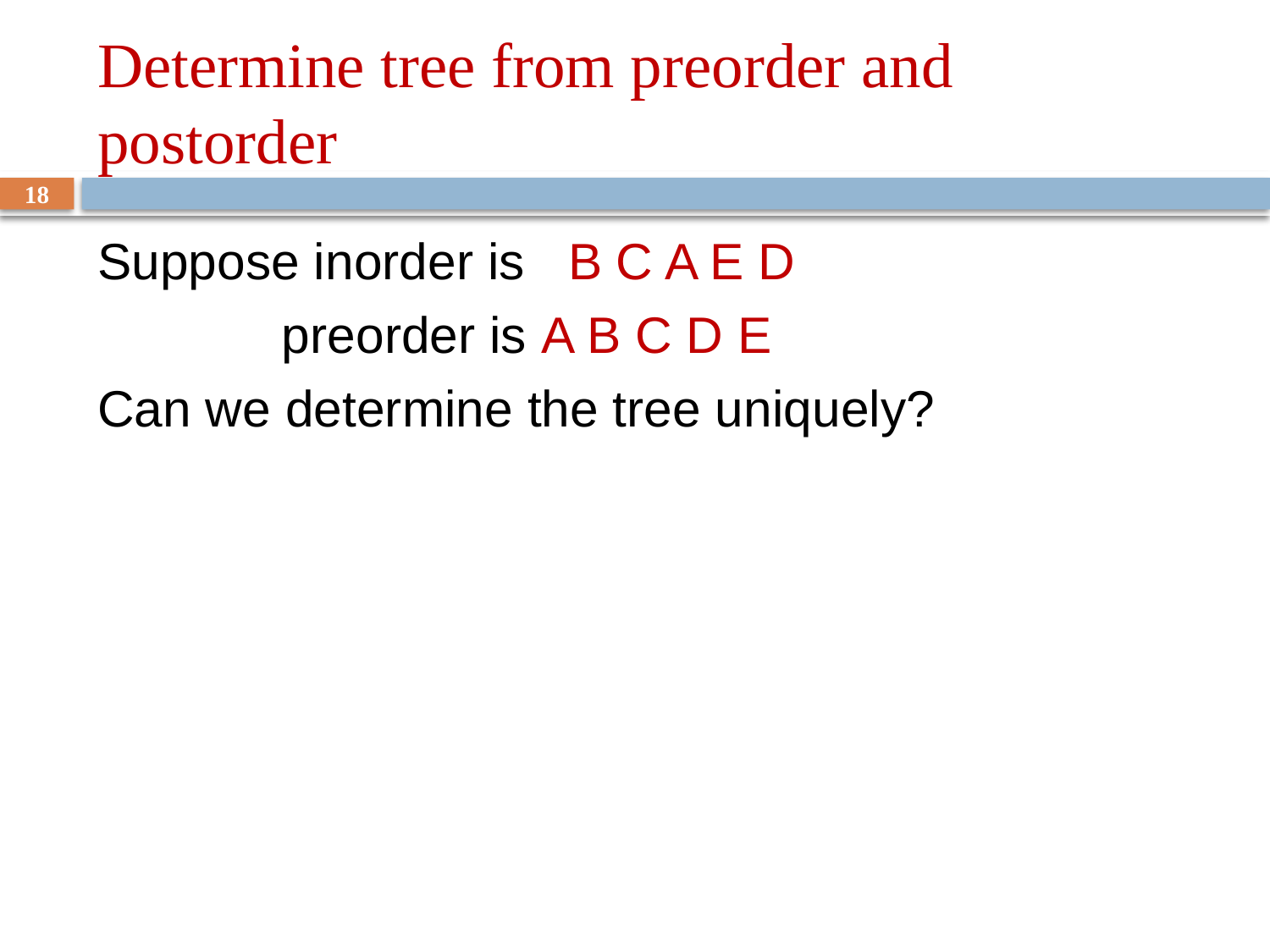

# Determine tree from preorder and postorder
18
Suppose inorder is   B C A E D
             preorder is A B C D E
Can we determine the tree uniquely?